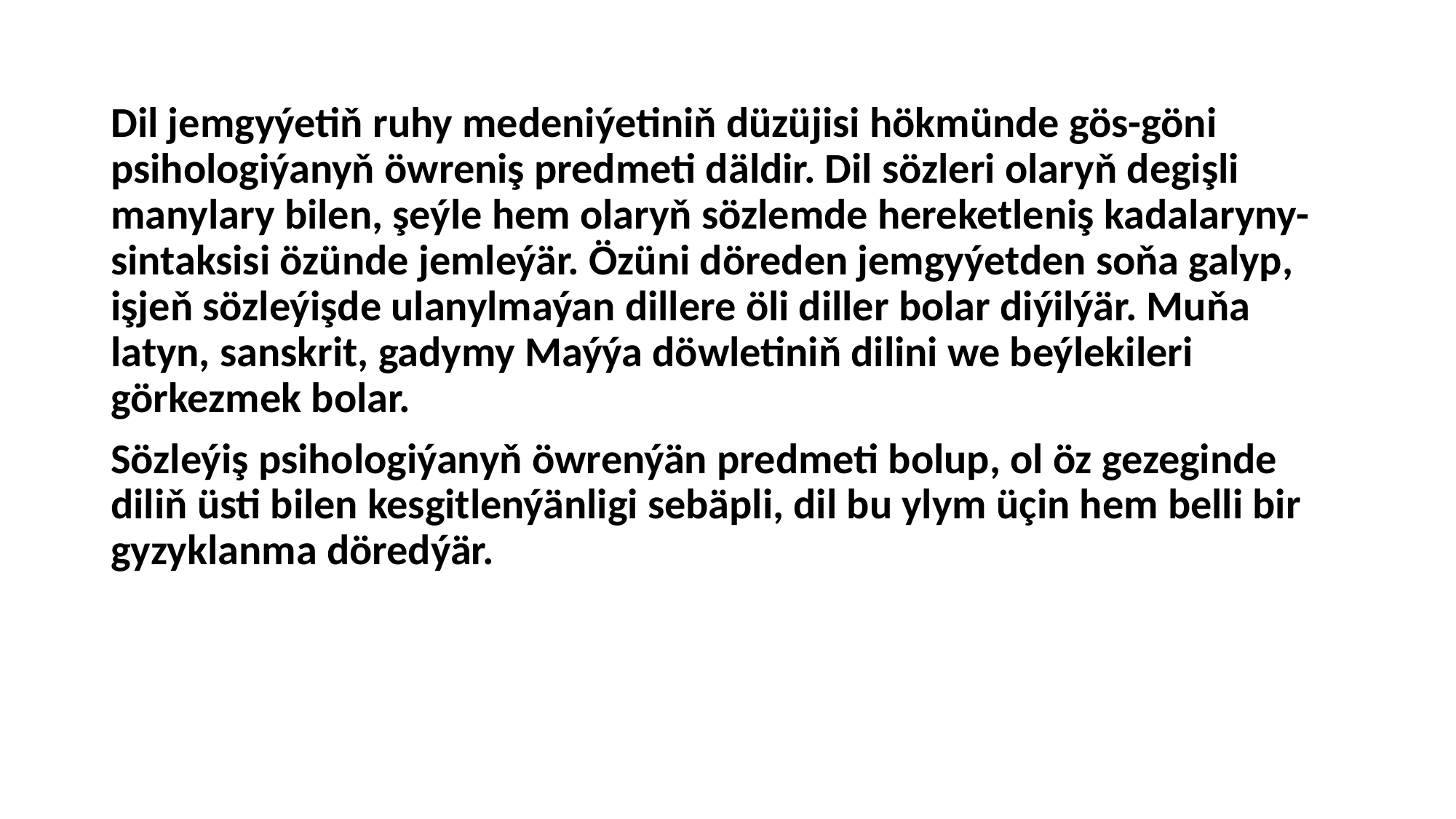

Dil jemgyýetiň ruhy medeniýetiniň düzüjisi hökmünde gös-göni psihologiýanyň öwreniş predmeti däldir. Dil sözleri olaryň degişli manylary bilen, şeýle hem olaryň sözlemde hereketleniş kadalaryny-sintaksisi özünde jemleýär. Özüni döreden jemgyýetden soňa galyp, işjeň sözleýişde ulanylmaýan dillere öli diller bolar diýilýär. Muňa latyn, sanskrit, gadymy Maýýa döwletiniň dilini we beýlekileri görkezmek bolar.
Sözleýiş psihologiýanyň öwrenýän predmeti bolup, ol öz gezeginde diliň üsti bilen kesgitlenýänligi sebäpli, dil bu ylym üçin hem belli bir gyzyklanma döredýär.